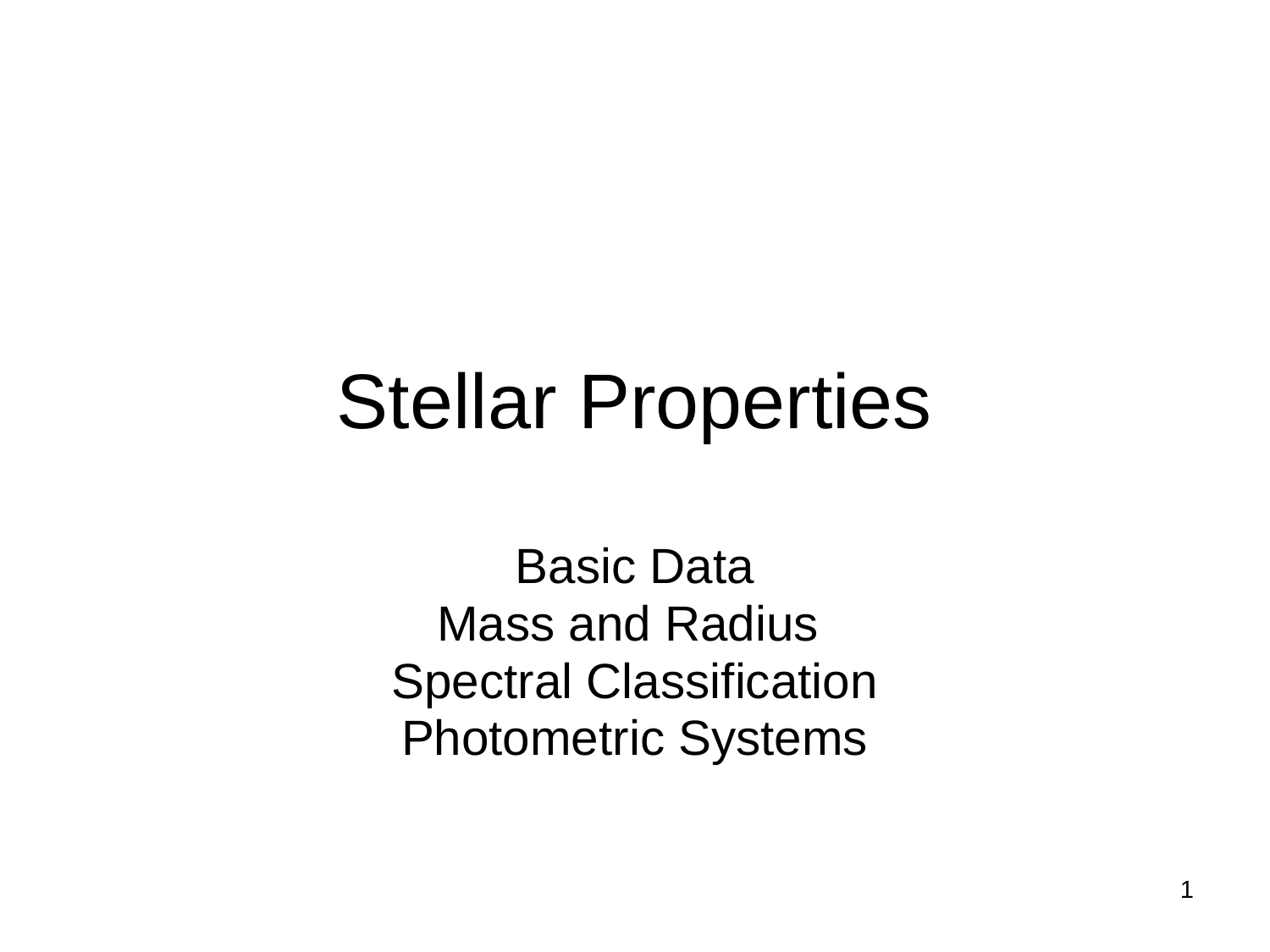

# Stellar Properties
Basic Data
Mass and Radius
Spectral Classification
Photometric Systems

1